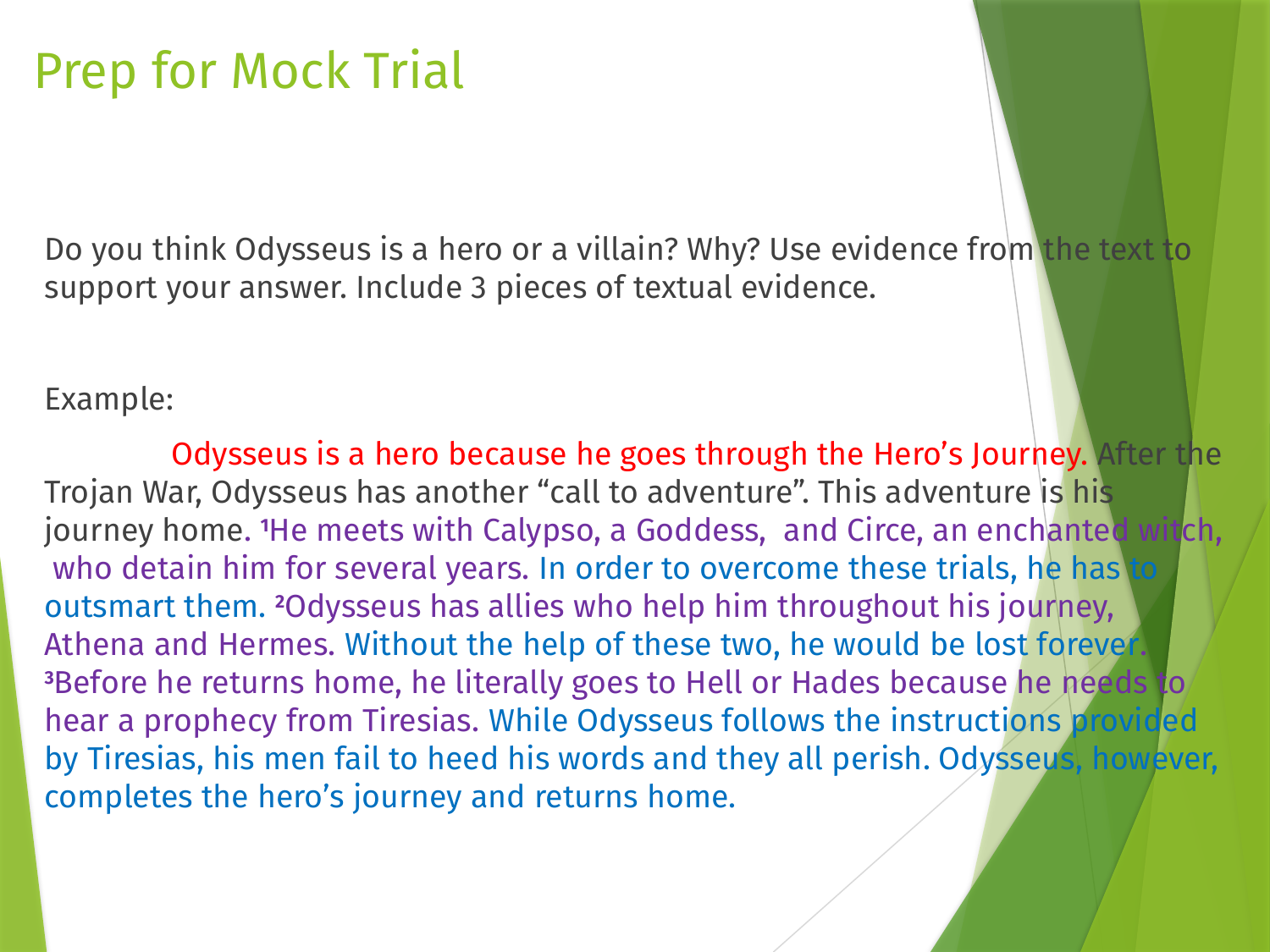

# Prep for Mock Trial
Do you think Odysseus is a hero or a villain? Why? Use evidence from the text to support your answer. Include 3 pieces of textual evidence.

Example:
	Odysseus is a hero because he goes through the Hero’s Journey. After the Trojan War, Odysseus has another “call to adventure”. This adventure is his journey home. 1He meets with Calypso, a Goddess,  and Circe, an enchanted witch,  who detain him for several years. In order to overcome these trials, he has to outsmart them. 2Odysseus has allies who help him throughout his journey, Athena and Hermes. Without the help of these two, he would be lost forever. 3Before he returns home, he literally goes to Hell or Hades because he needs to hear a prophecy from Tiresias. While Odysseus follows the instructions provided by Tiresias, his men fail to heed his words and they all perish. Odysseus, however, completes the hero’s journey and returns home.